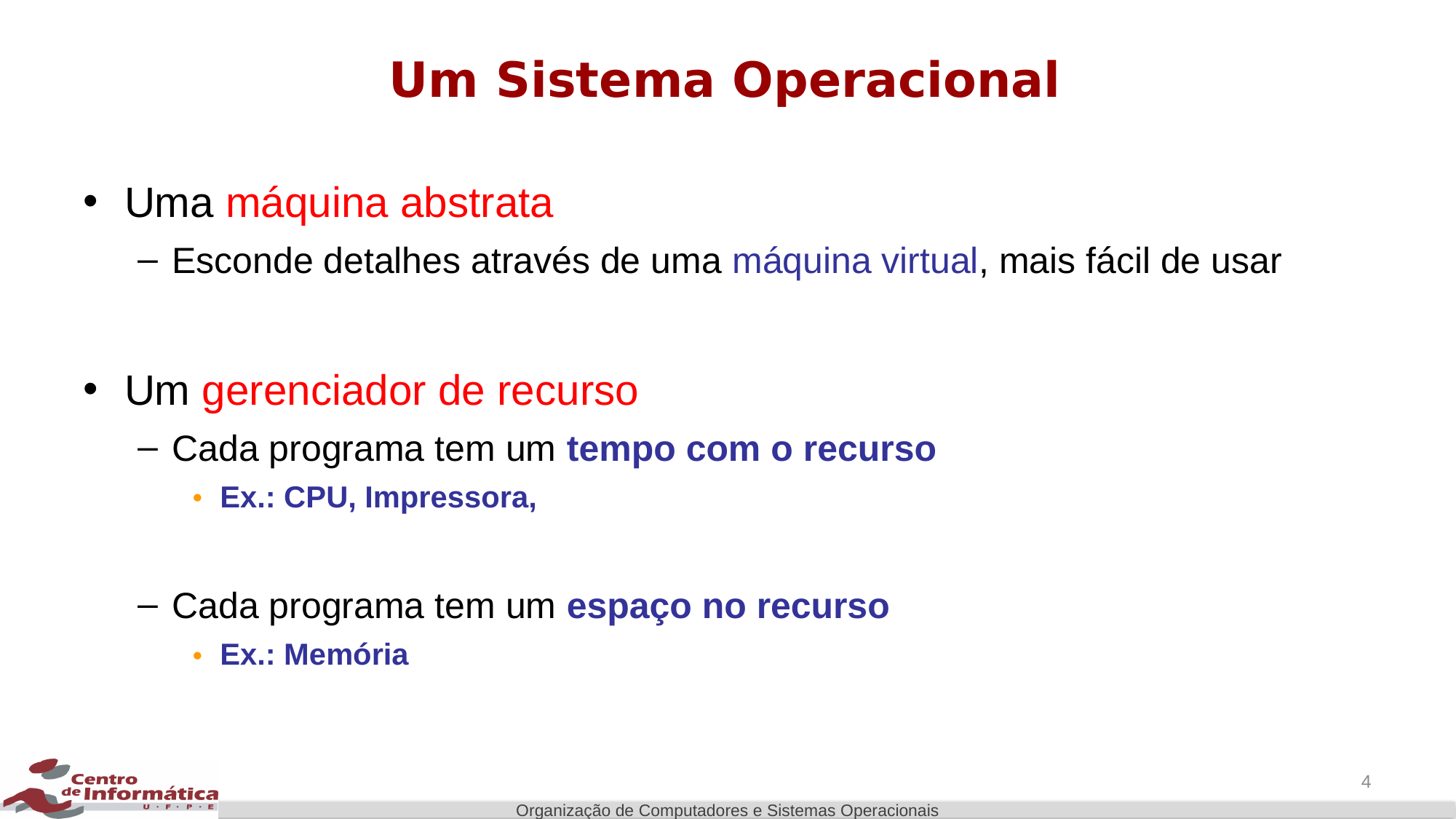

# Um Sistema Operacional
Uma máquina abstrata
Esconde detalhes através de uma máquina virtual, mais fácil de usar

Um gerenciador de recurso
Cada programa tem um tempo com o recurso
Ex.: CPU, Impressora,

Cada programa tem um espaço no recurso
Ex.: Memória